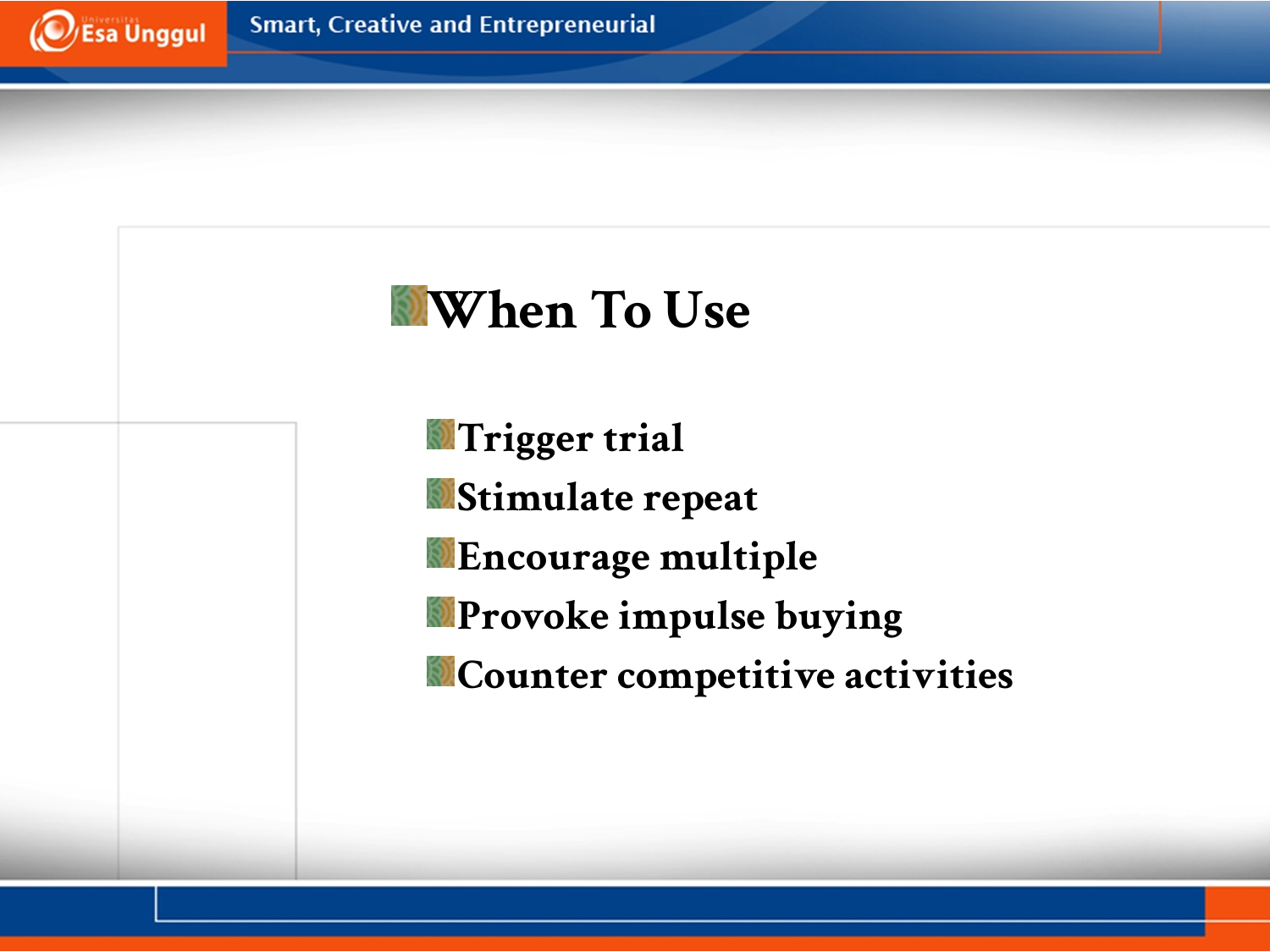

When To Use

Trigger trial
Stimulate repeat
Encourage multiple
Provoke impulse buying
Counter competitive activities